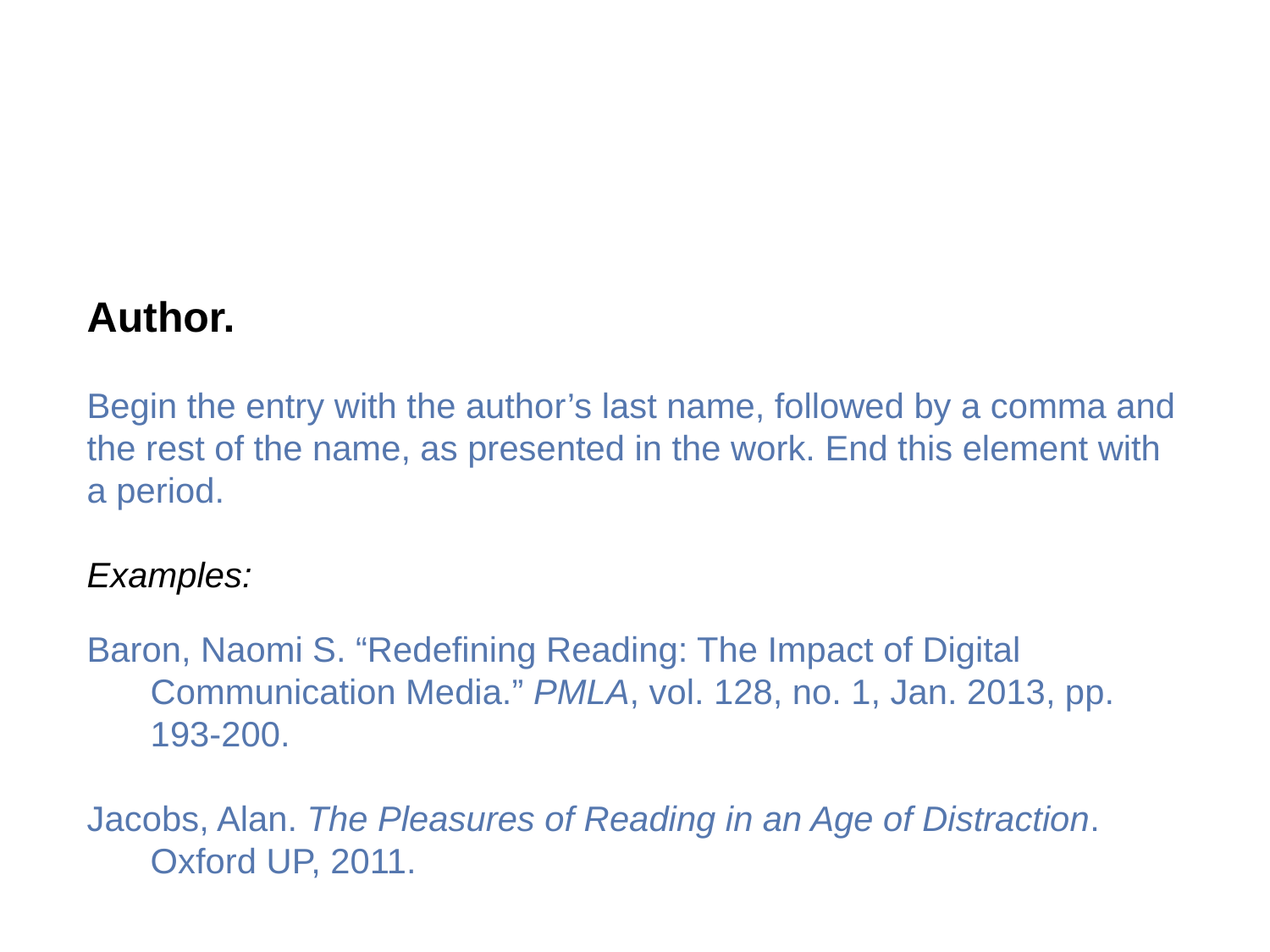

Author.

Begin the entry with the author’s last name, followed by a comma and the rest of the name, as presented in the work. End this element with a period.

Examples:

Baron, Naomi S. “Redefining Reading: The Impact of Digital Communication Media.” PMLA, vol. 128, no. 1, Jan. 2013, pp. 193-200.

Jacobs, Alan. The Pleasures of Reading in an Age of Distraction. Oxford UP, 2011.